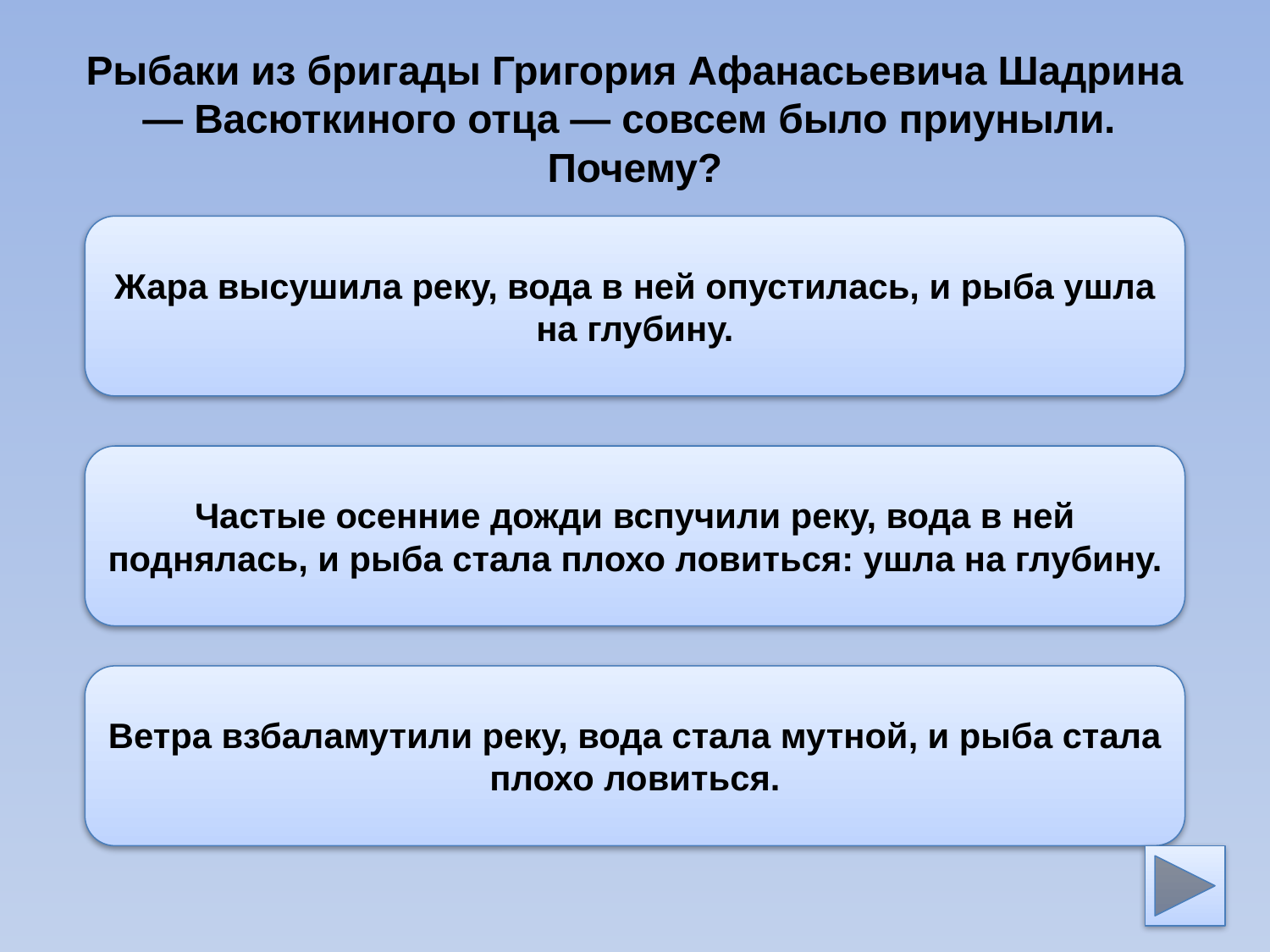

# Рыбаки из бригады Григория Афанасьевича Шадрина — Васюткиного отца — совсем было приуныли.  Почему?
Жара высушила реку, вода в ней опустилась, и рыба ушла на глубину.
Частые осенние дожди вспучили реку, вода в ней поднялась, и рыба стала плохо ловиться: ушла на глубину.
Ветра взбаламутили реку, вода стала мутной, и рыба стала плохо ловиться.